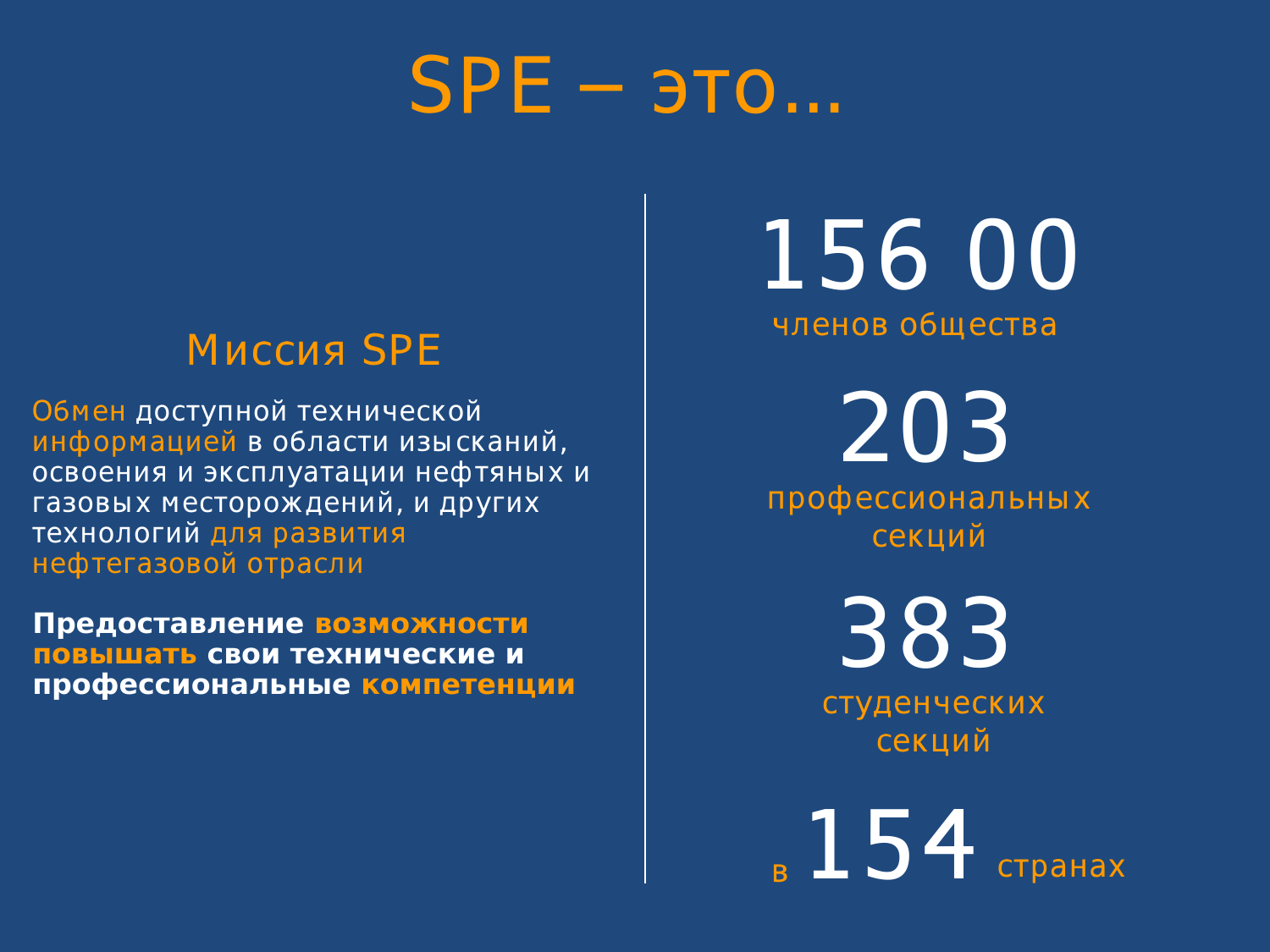

# SPE – это…
156 00
членов общества
Миссия SPE
203
Обмен доступной технической информацией в области изысканий, освоения и эксплуатации нефтяных и газовых месторождений, и других технологий для развития нефтегазовой отрасли

Предоставление возможности повышать свои технические и профессиональные компетенции
профессиональных
секций
383
студенческих
секций
154
странах
в